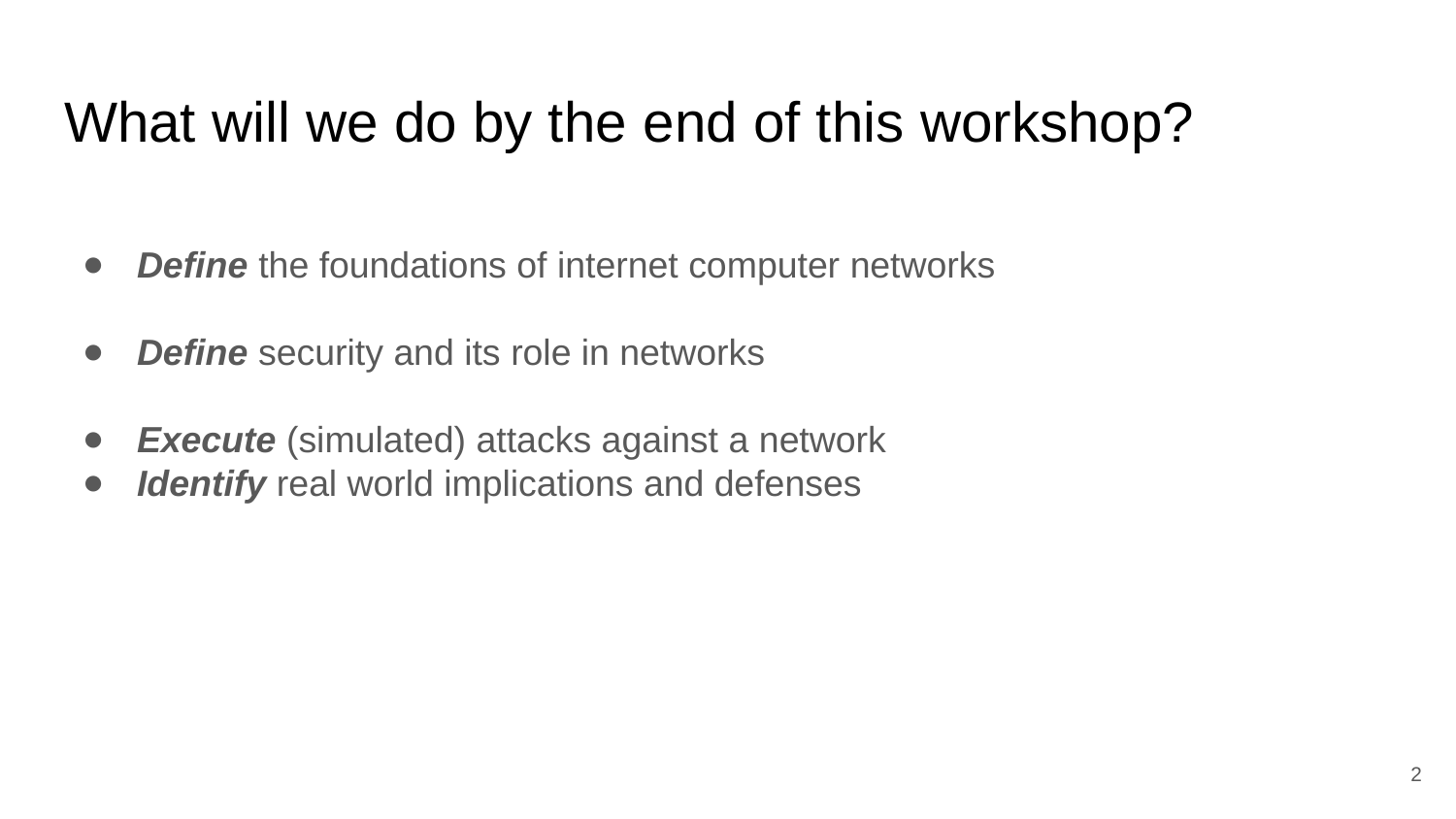

# What will we do by the end of this workshop?
Define the foundations of internet computer networks
Define security and its role in networks
Execute (simulated) attacks against a network
Identify real world implications and defenses
2